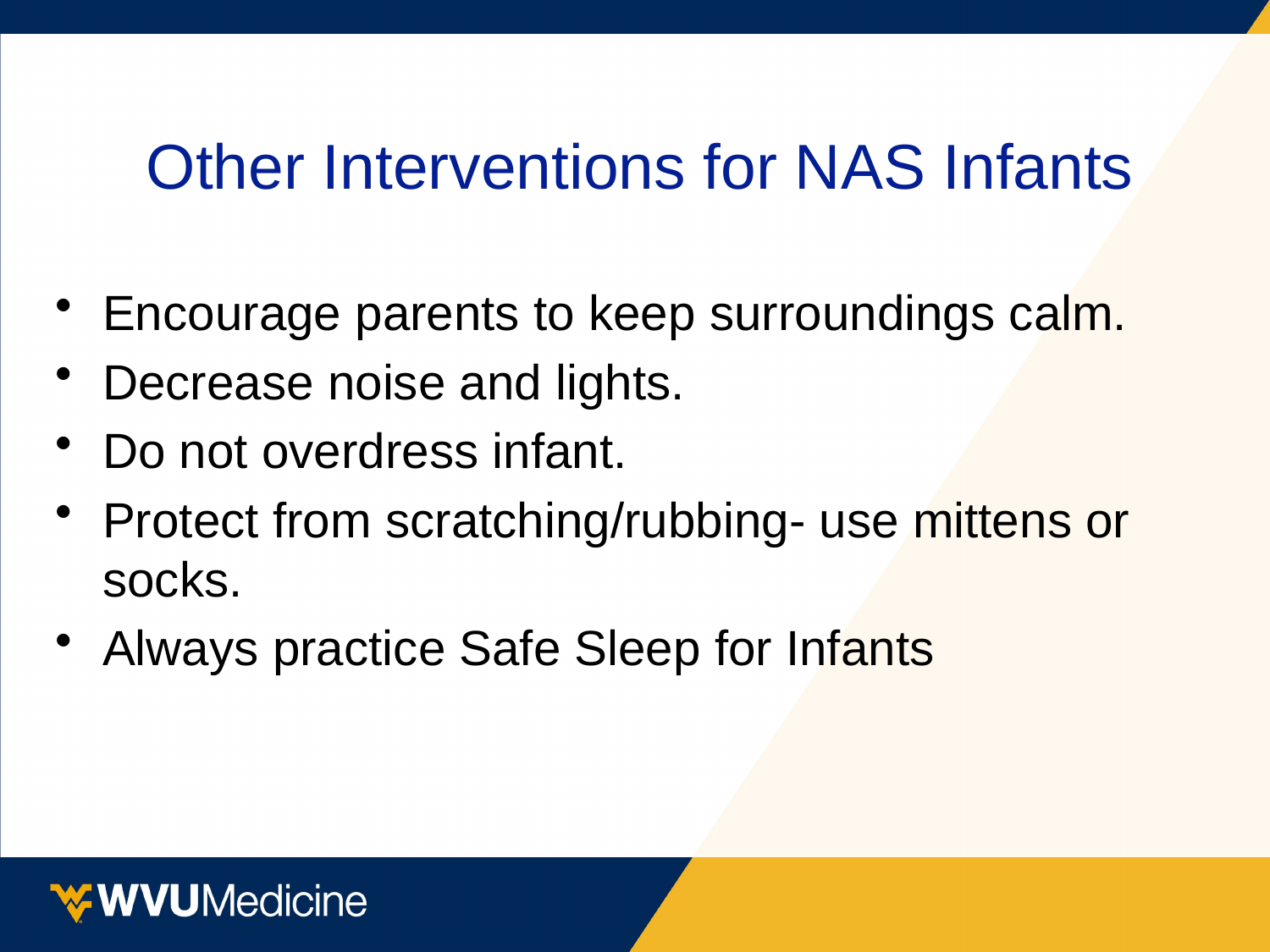

# Other Interventions for NAS Infants
Encourage parents to keep surroundings calm.
Decrease noise and lights.
Do not overdress infant.
Protect from scratching/rubbing- use mittens or socks.
Always practice Safe Sleep for Infants